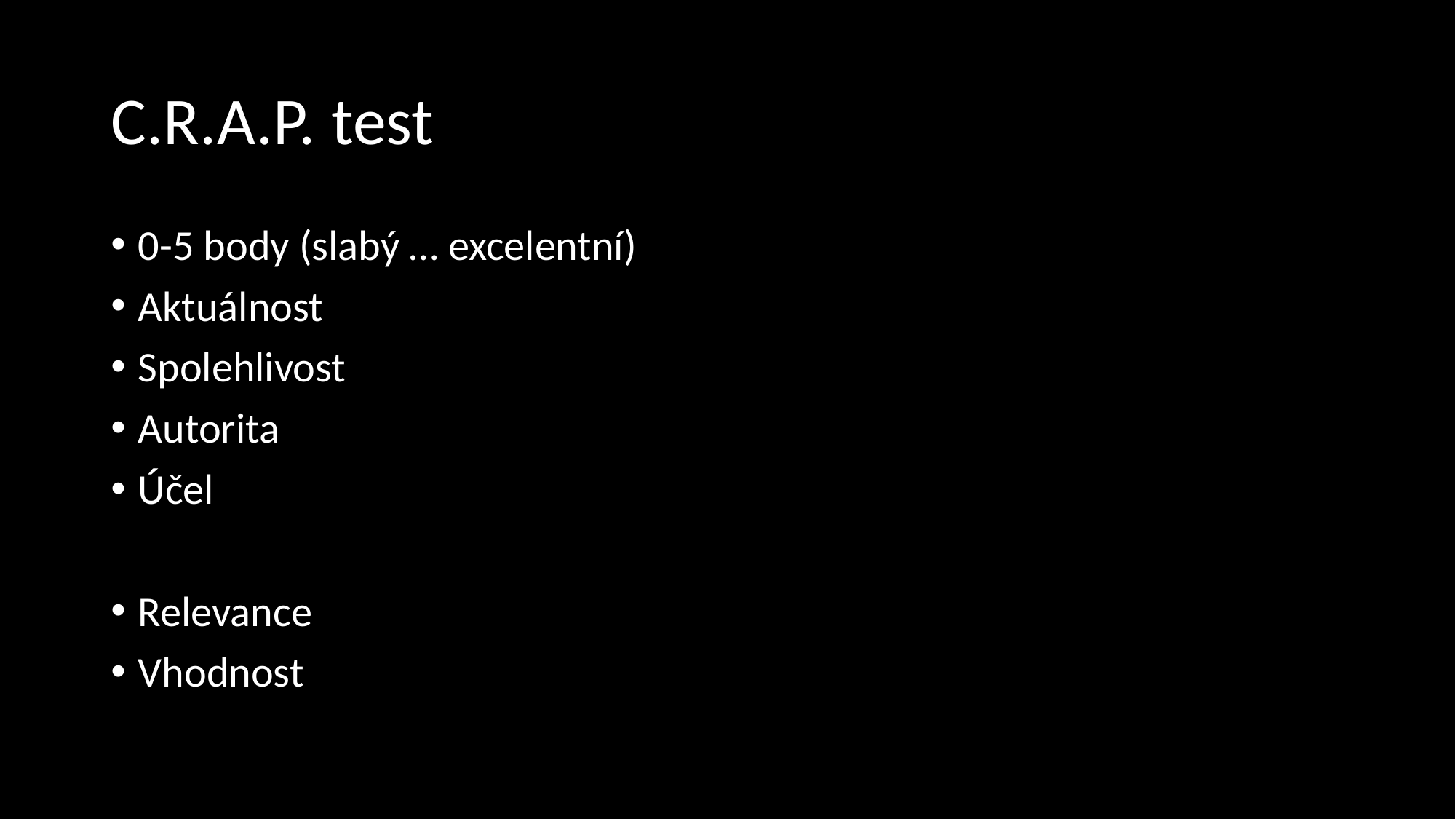

# C.R.A.P. test
0-5 body (slabý … excelentní)
Aktuálnost
Spolehlivost
Autorita
Účel

Relevance
Vhodnost